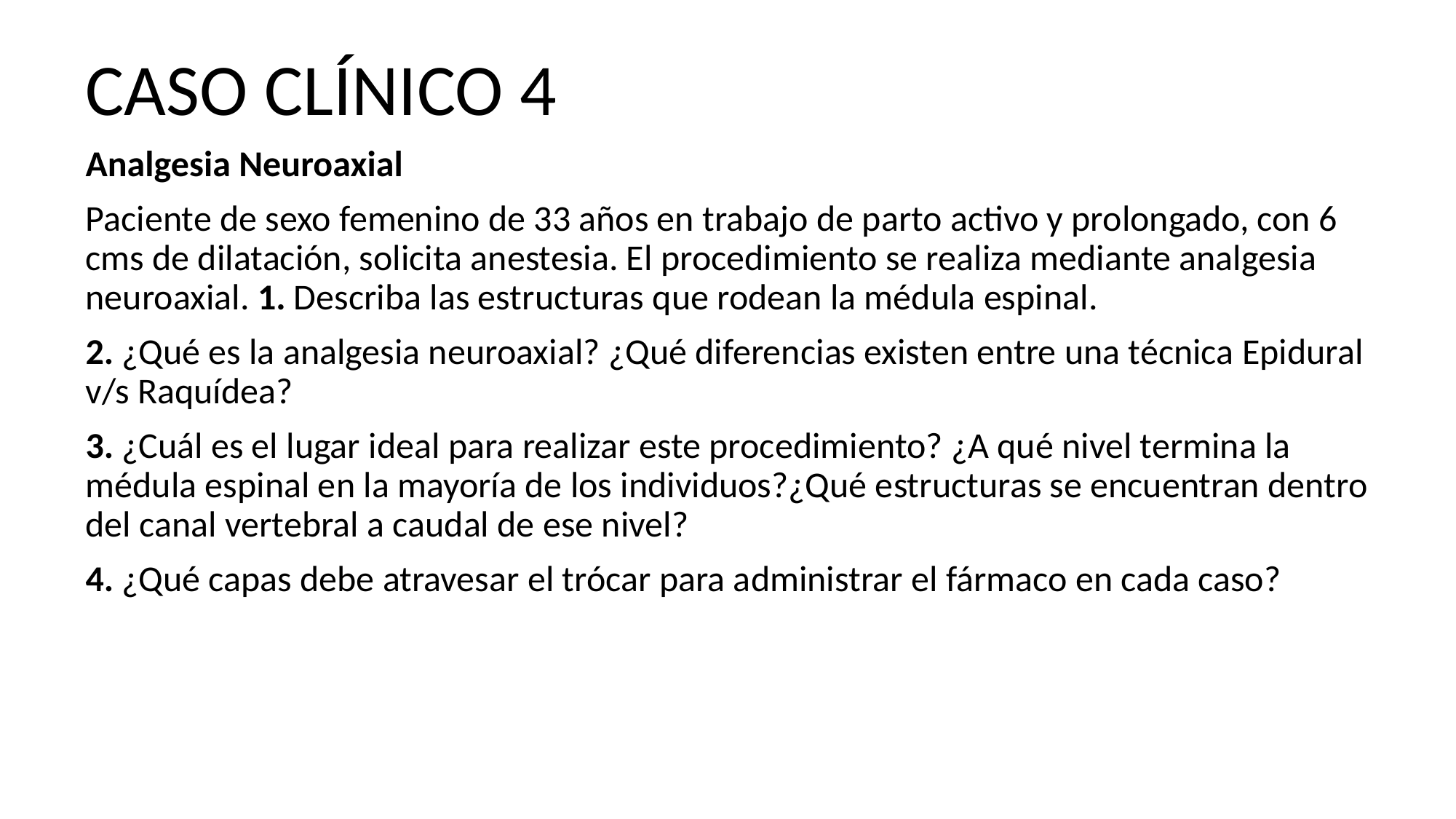

# CASO CLÍNICO 4
Analgesia Neuroaxial
Paciente de sexo femenino de 33 años en trabajo de parto activo y prolongado, con 6 cms de dilatación, solicita anestesia. El procedimiento se realiza mediante analgesia neuroaxial. 1. Describa las estructuras que rodean la médula espinal.
2. ¿Qué es la analgesia neuroaxial? ¿Qué diferencias existen entre una técnica Epidural v/s Raquídea?
3. ¿Cuál es el lugar ideal para realizar este procedimiento? ¿A qué nivel termina la médula espinal en la mayoría de los individuos?¿Qué estructuras se encuentran dentro del canal vertebral a caudal de ese nivel?
4. ¿Qué capas debe atravesar el trócar para administrar el fármaco en cada caso?